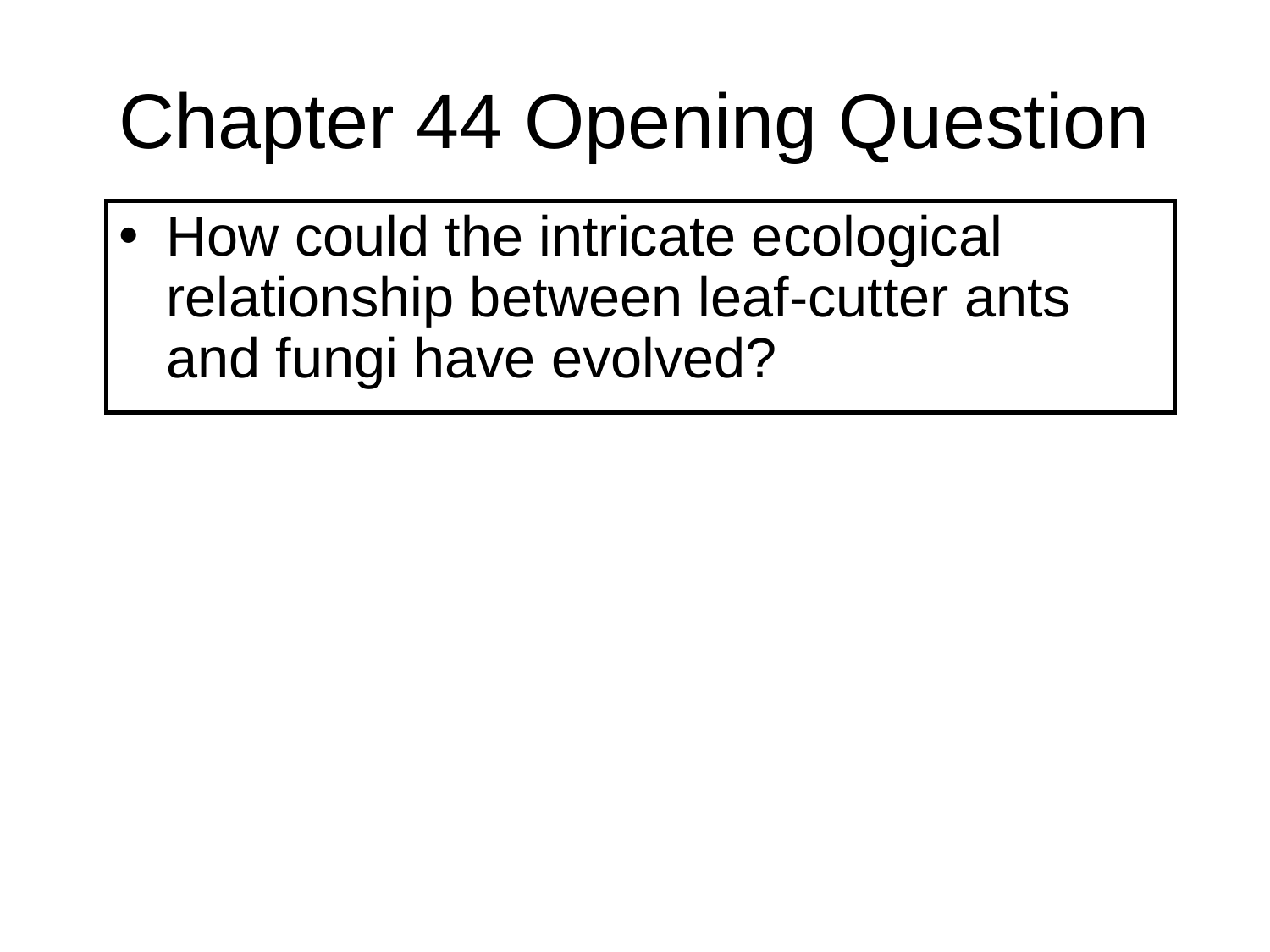

Chapter 44 Opening Question
How could the intricate ecological relationship between leaf-cutter ants and fungi have evolved?